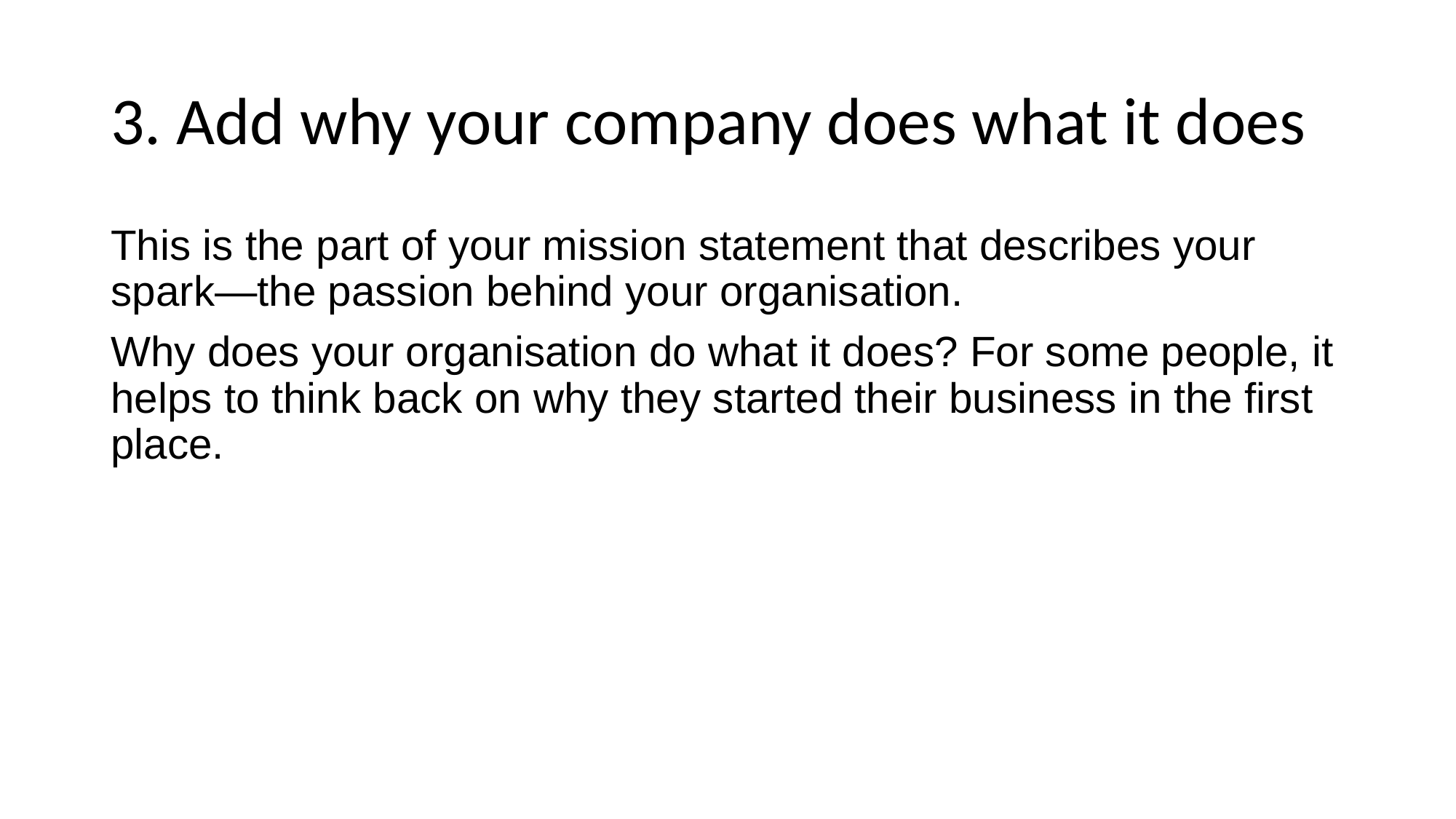

# 3. Add why your company does what it does
This is the part of your mission statement that describes your spark—the passion behind your organisation.
Why does your organisation do what it does? For some people, it helps to think back on why they started their business in the first place.